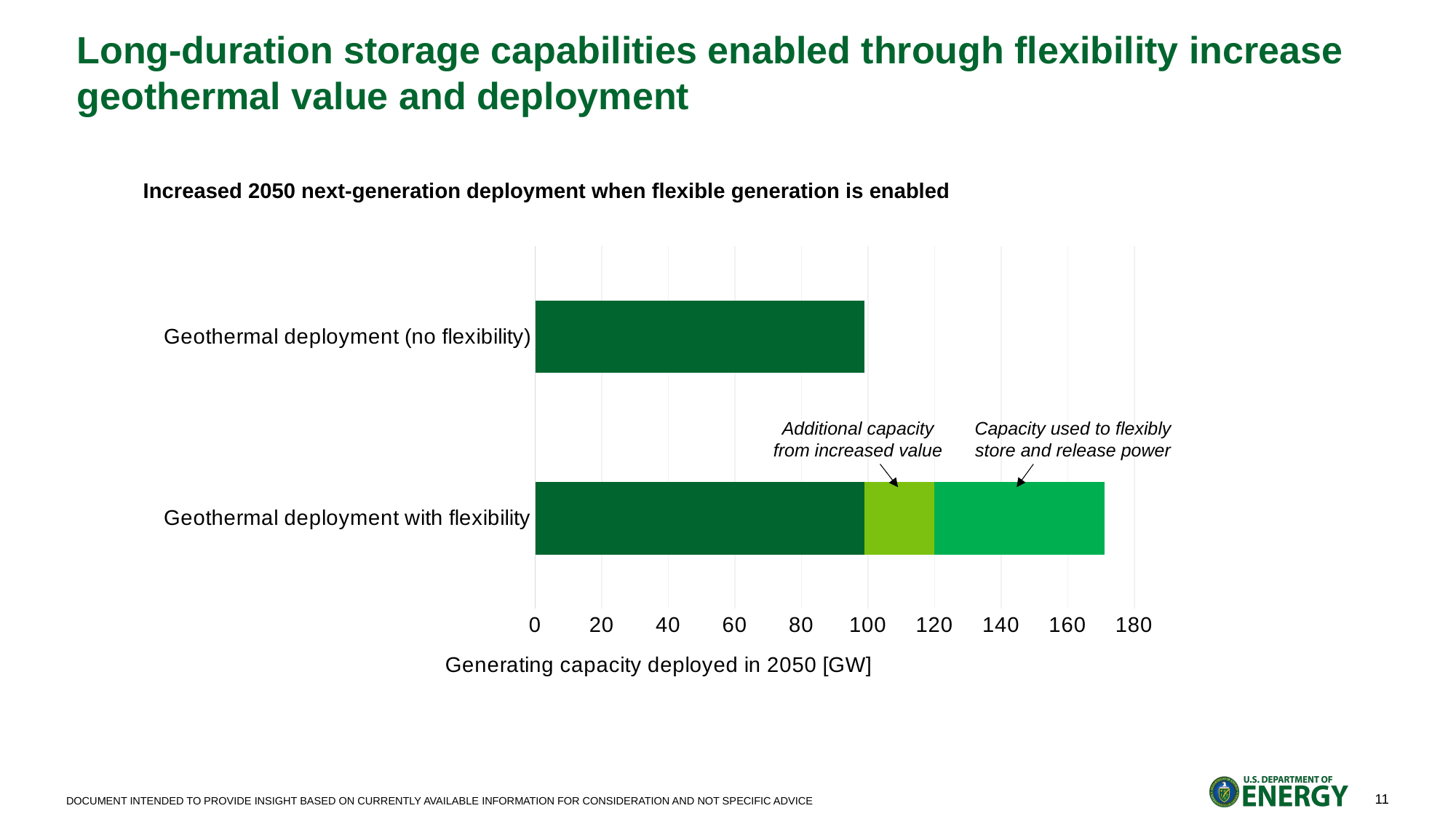

Long-duration storage capabilities enabled through flexibility increase geothermal value and deployment
Increased 2050 next-generation deployment when flexible generation is enabled

### Chart

| Category | Deployments providing constant power | Additional deployments due to added value | Deployments providing flexible power |
|---|---|---|---|
| Geothermal deployment with flexibility | 99.0 | 21.0 | 51.0 |
| Geothermal deployment (no flexibility) | 99.0 | 0.0 | 0.0 |
Additional capacity from increased value
Capacity used to flexibly store and release power